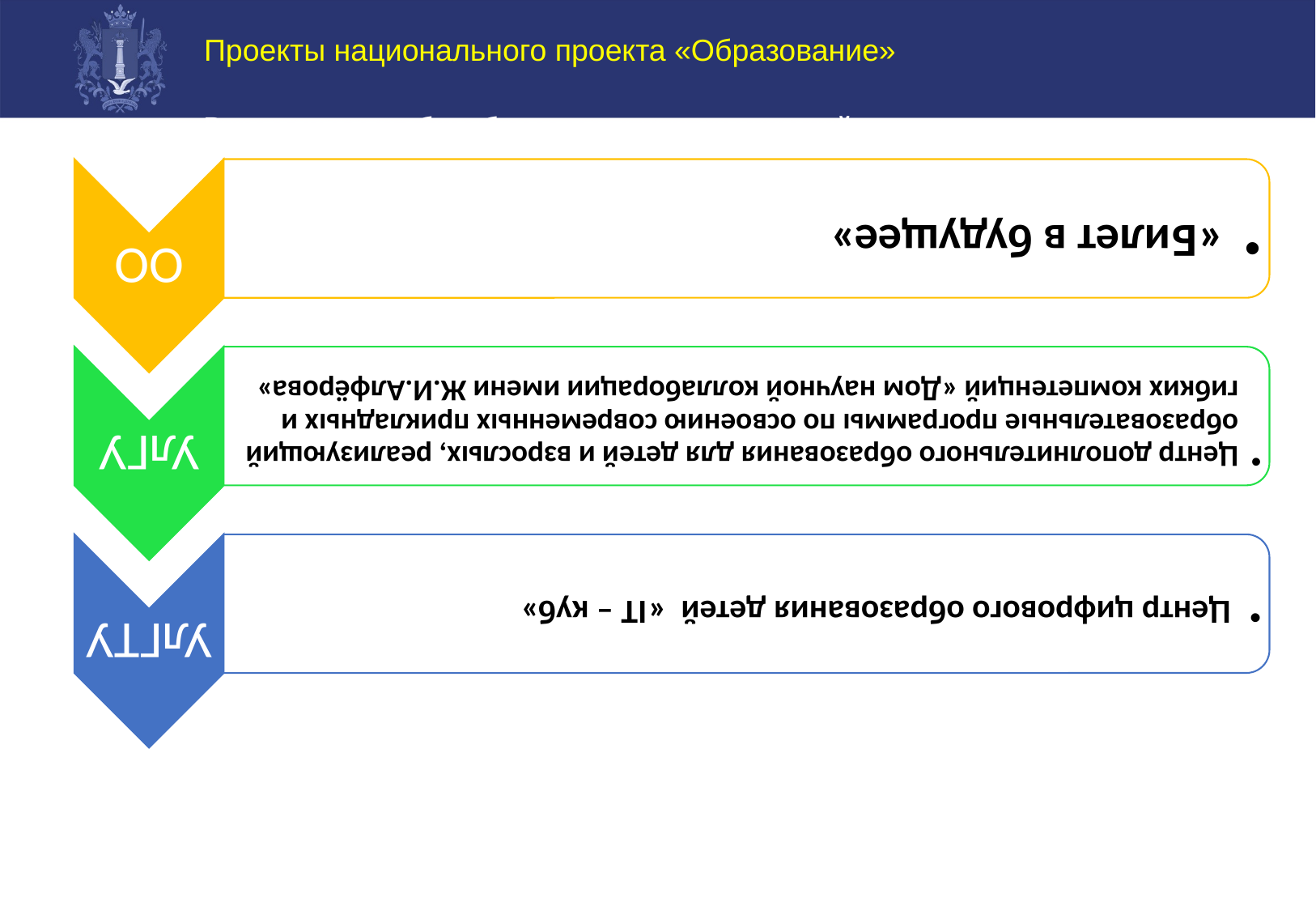

Проекты национального проекта «Образование»
Руководителям общеобразовательных организаций
ОО
«Билет в будущее»
УлГУ
Центр дополнительного образования для детей и взрослых, реализующий образовательные программы по освоению современных прикладных и гибких компетенций «Дом научной коллаборации имени Ж.И.Алфёрова»
УлГТУ
Центр цифрового образования детей  «IT – куб»